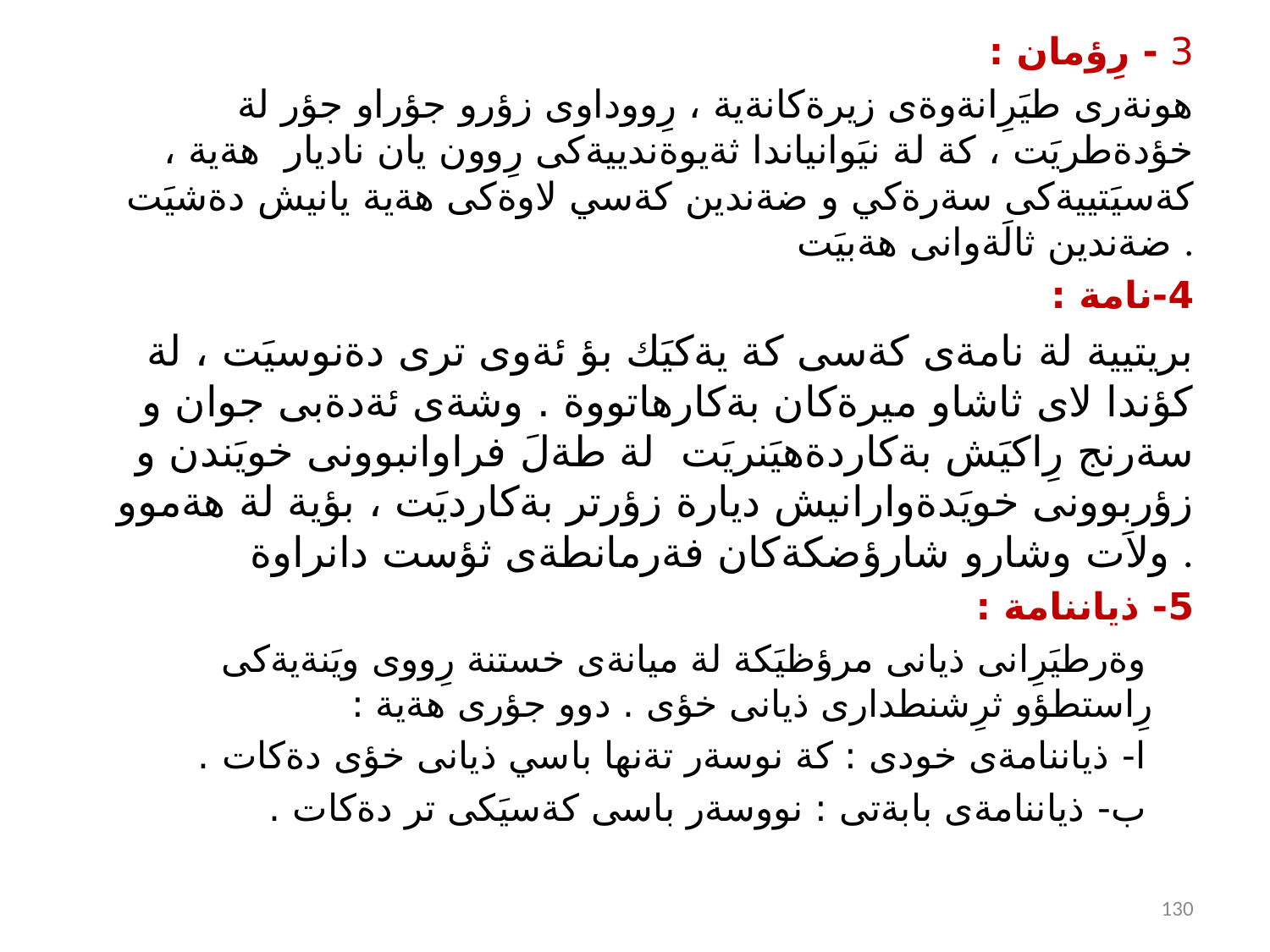

3 - رِؤمان :
    هونةرى طيَرِانةوةى زيرةكانةية ، رِووداوى زؤرو جؤراو جؤر لة خؤدةطريَت ، كة لة نيَوانياندا ثةيوةندييةكى رِوون يان ناديار  هةية ، كةسيَتييةكى سةرةكي و ضةندين كةسي لاوةكى هةية يانيش دةشيَت ضةندين ثالَةوانى هةبيَت .
4-نامة :
     بريتيية لة نامةى كةسى كة يةكيَك بؤ ئةوى ترى دةنوسيَت ، لة كؤندا لاى ثاشاو ميرةكان بةكارهاتووة . وشةى ئةدةبى جوان و سةرنج رِاكيَش بةكاردةهيَنريَت  لة طةلَ فراوانبوونى خويَندن و زؤربوونى خويَدةوارانيش ديارة زؤرتر بةكارديَت ، بؤية لة هةموو ولاَت وشارو شارؤضكةكان فةرمانطةى ثؤست دانراوة .
5- ذياننامة :
    وةرطيَرِانى ذيانى مرؤظيَكة لة ميانةى خستنة رِووى ويَنةيةكى رِاستطؤو ثرِشنطدارى ذيانى خؤى . دوو جؤرى هةية :
    ا- ذياننامةى خودى : كة نوسةر تةنها باسي ذيانى خؤى دةكات .
    ب- ذياننامةى بابةتى : نووسةر باسى كةسيَكى تر دةكات .

130